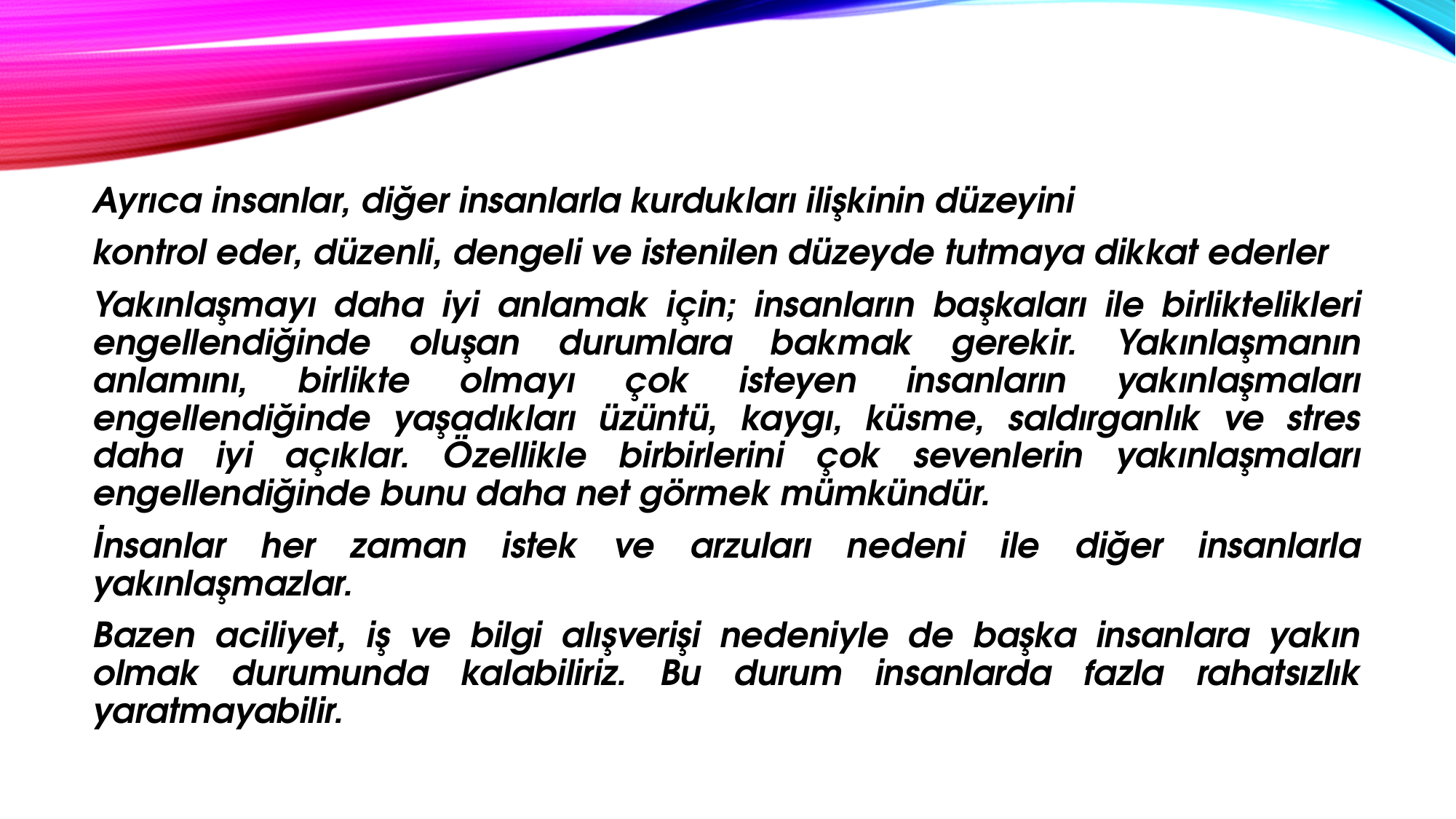

Ayrıca insanlar, diğer insanlarla kurdukları ilişkinin düzeyini
kontrol eder, düzenli, dengeli ve istenilen düzeyde tutmaya dikkat ederler
Yakınlaşmayı daha iyi anlamak için; insanların başkaları ile birliktelikleri engellendiğinde oluşan durumlara bakmak gerekir. Yakınlaşmanın anlamını, birlikte olmayı çok isteyen insanların yakınlaşmaları engellendiğinde yaşadıkları üzüntü, kaygı, küsme, saldırganlık ve stres daha iyi açıklar. Özellikle birbirlerini çok sevenlerin yakınlaşmaları engellendiğinde bunu daha net görmek mümkündür.
İnsanlar her zaman istek ve arzuları nedeni ile diğer insanlarla yakınlaşmazlar.
Bazen aciliyet, iş ve bilgi alışverişi nedeniyle de başka insanlara yakın olmak durumunda kalabiliriz. Bu durum insanlarda fazla rahatsızlık yaratmayabilir.